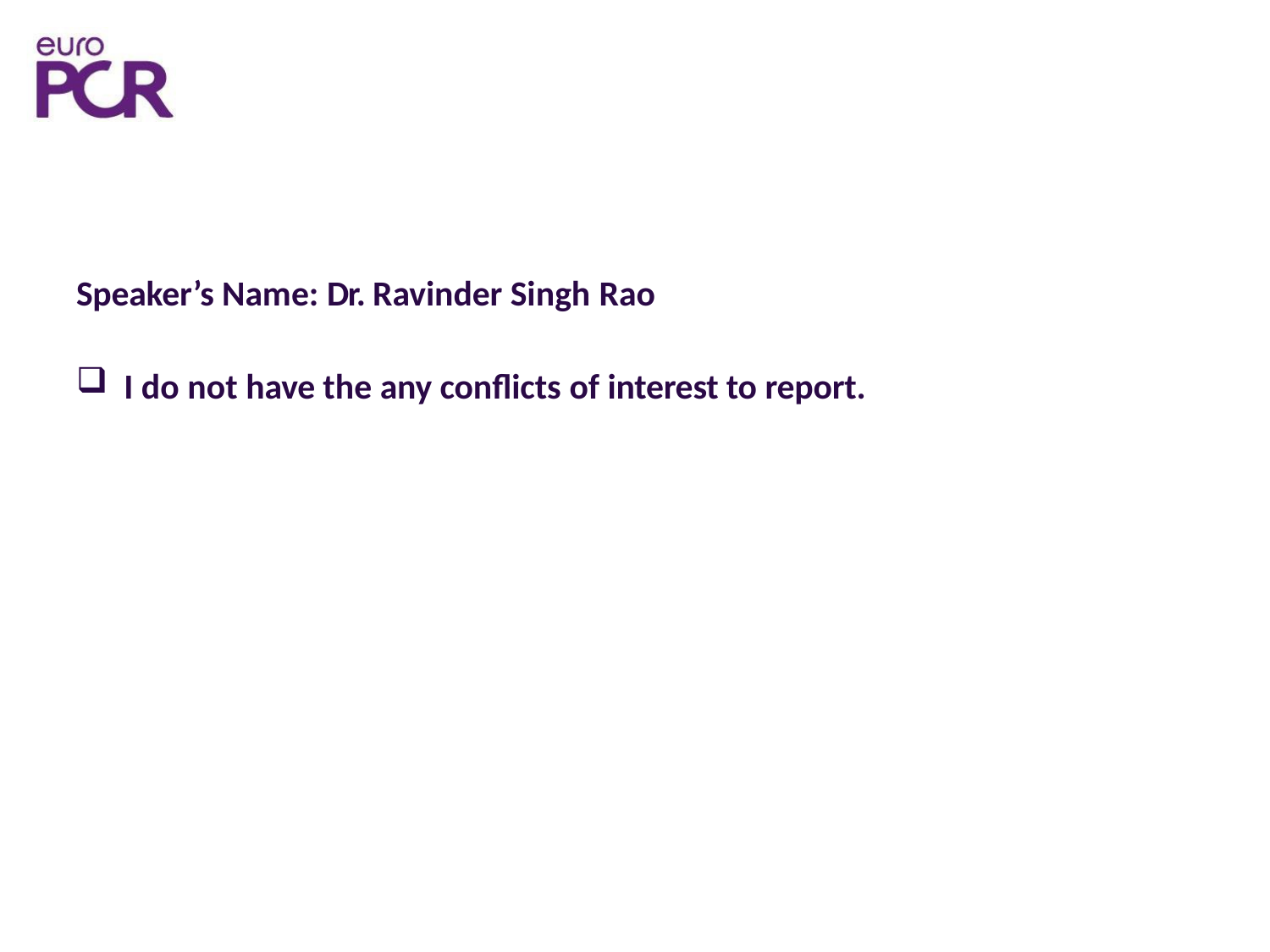

Speaker’s Name: Dr. Ravinder Singh Rao

I do not have the any conflicts of interest to report.